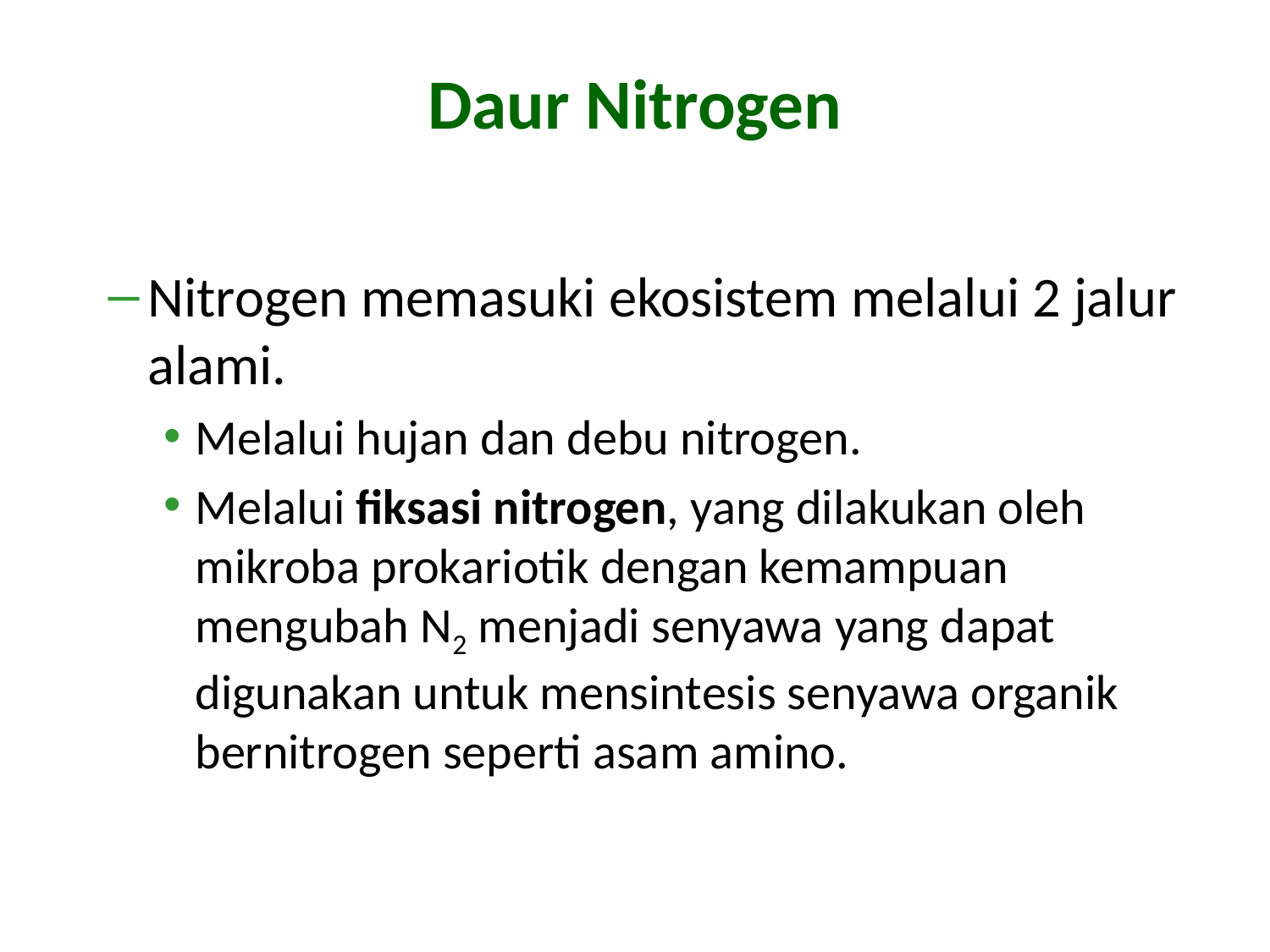

# Daur Nitrogen
Nitrogen memasuki ekosistem melalui 2 jalur alami.
Melalui hujan dan debu nitrogen.
Melalui fiksasi nitrogen, yang dilakukan oleh mikroba prokariotik dengan kemampuan mengubah N2 menjadi senyawa yang dapat digunakan untuk mensintesis senyawa organik bernitrogen seperti asam amino.